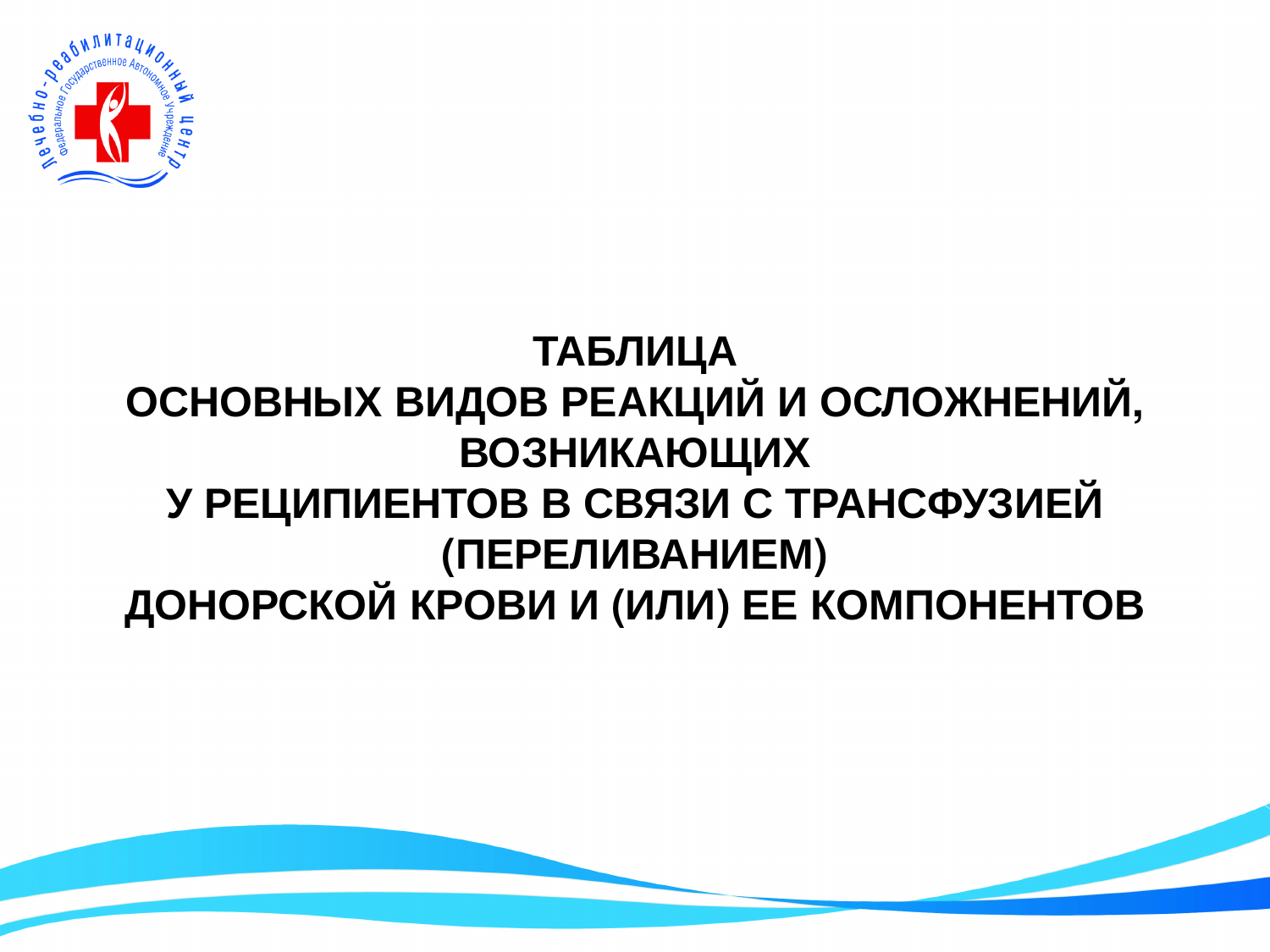

# ТАБЛИЦА ОСНОВНЫХ ВИДОВ РЕАКЦИЙ И ОСЛОЖНЕНИЙ, ВОЗНИКАЮЩИХ У РЕЦИПИЕНТОВ В СВЯЗИ С ТРАНСФУЗИЕЙ (ПЕРЕЛИВАНИЕМ) ДОНОРСКОЙ КРОВИ И (ИЛИ) ЕЕ КОМПОНЕНТОВ